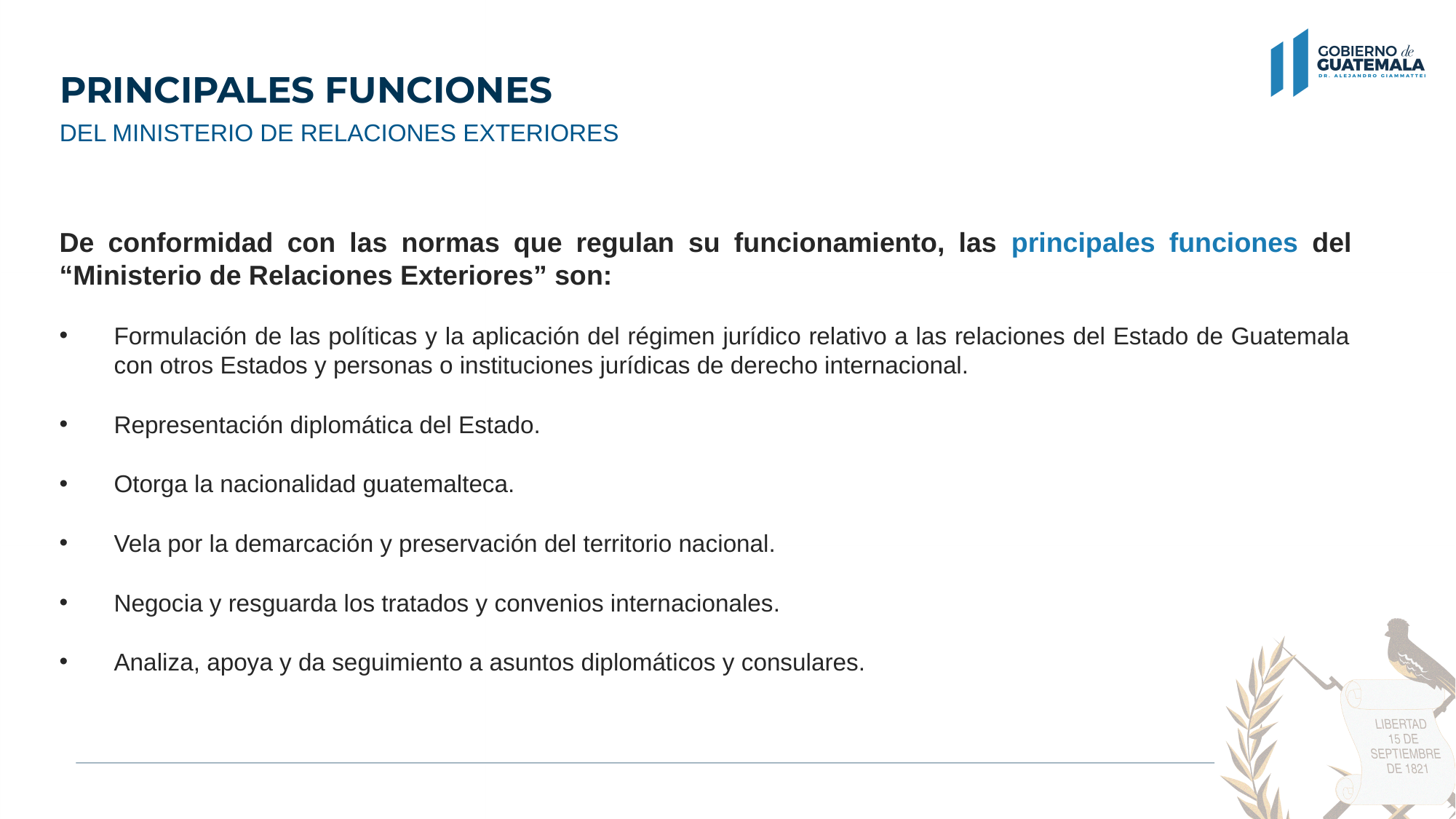

# PRINCIPALES FUNCIONES
DEL MINISTERIO DE RELACIONES EXTERIORES
De conformidad con las normas que regulan su funcionamiento, las principales funciones del “Ministerio de Relaciones Exteriores” son:
Formulación de las políticas y la aplicación del régimen jurídico relativo a las relaciones del Estado de Guatemala con otros Estados y personas o instituciones jurídicas de derecho internacional.
Representación diplomática del Estado.
Otorga la nacionalidad guatemalteca.
Vela por la demarcación y preservación del territorio nacional.
Negocia y resguarda los tratados y convenios internacionales.
Analiza, apoya y da seguimiento a asuntos diplomáticos y consulares.